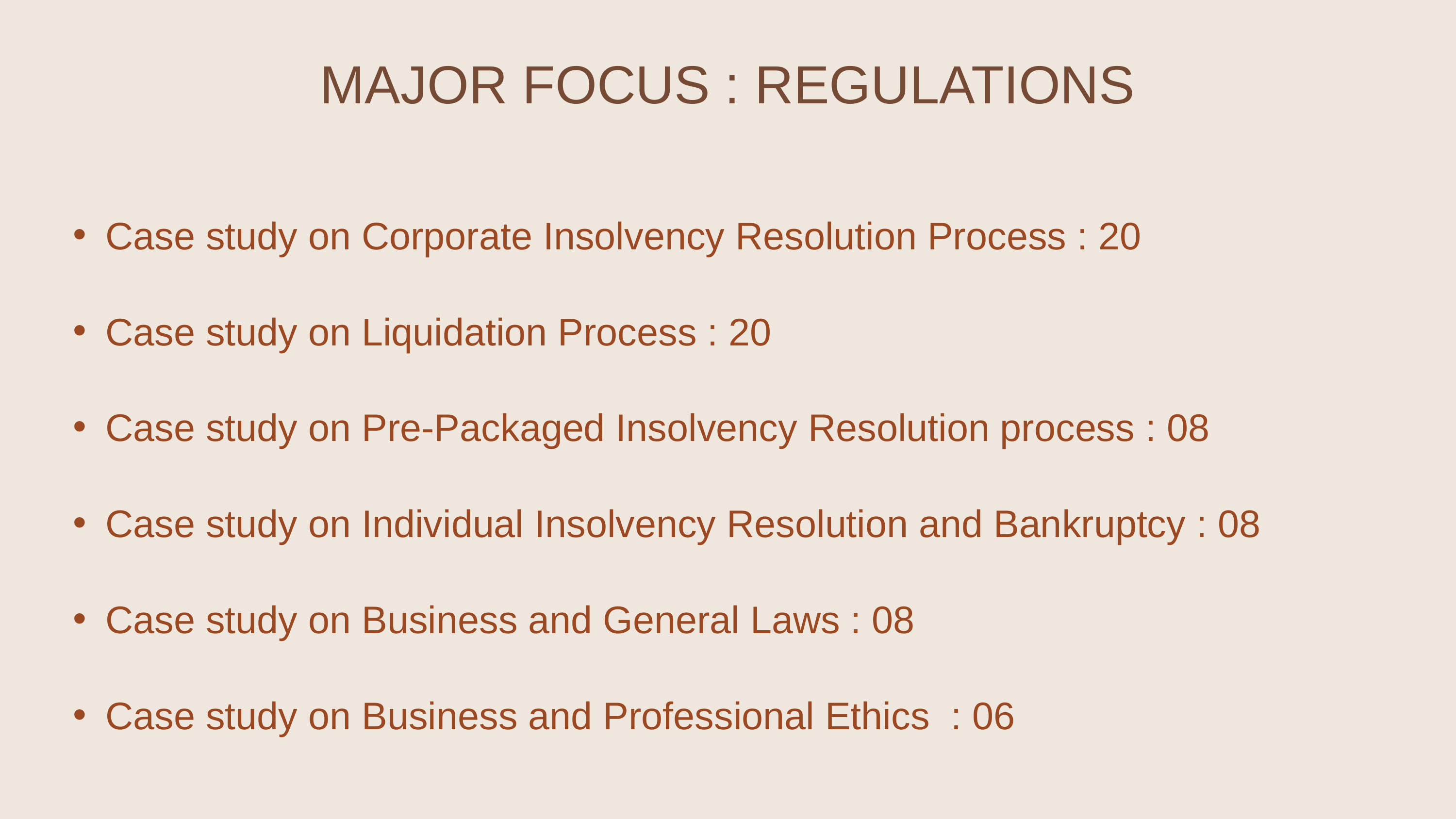

MAJOR FOCUS : REGULATIONS
Case study on Corporate Insolvency Resolution Process : 20
Case study on Liquidation Process : 20
Case study on Pre-Packaged Insolvency Resolution process : 08
Case study on Individual Insolvency Resolution and Bankruptcy : 08
Case study on Business and General Laws : 08
Case study on Business and Professional Ethics  : 06